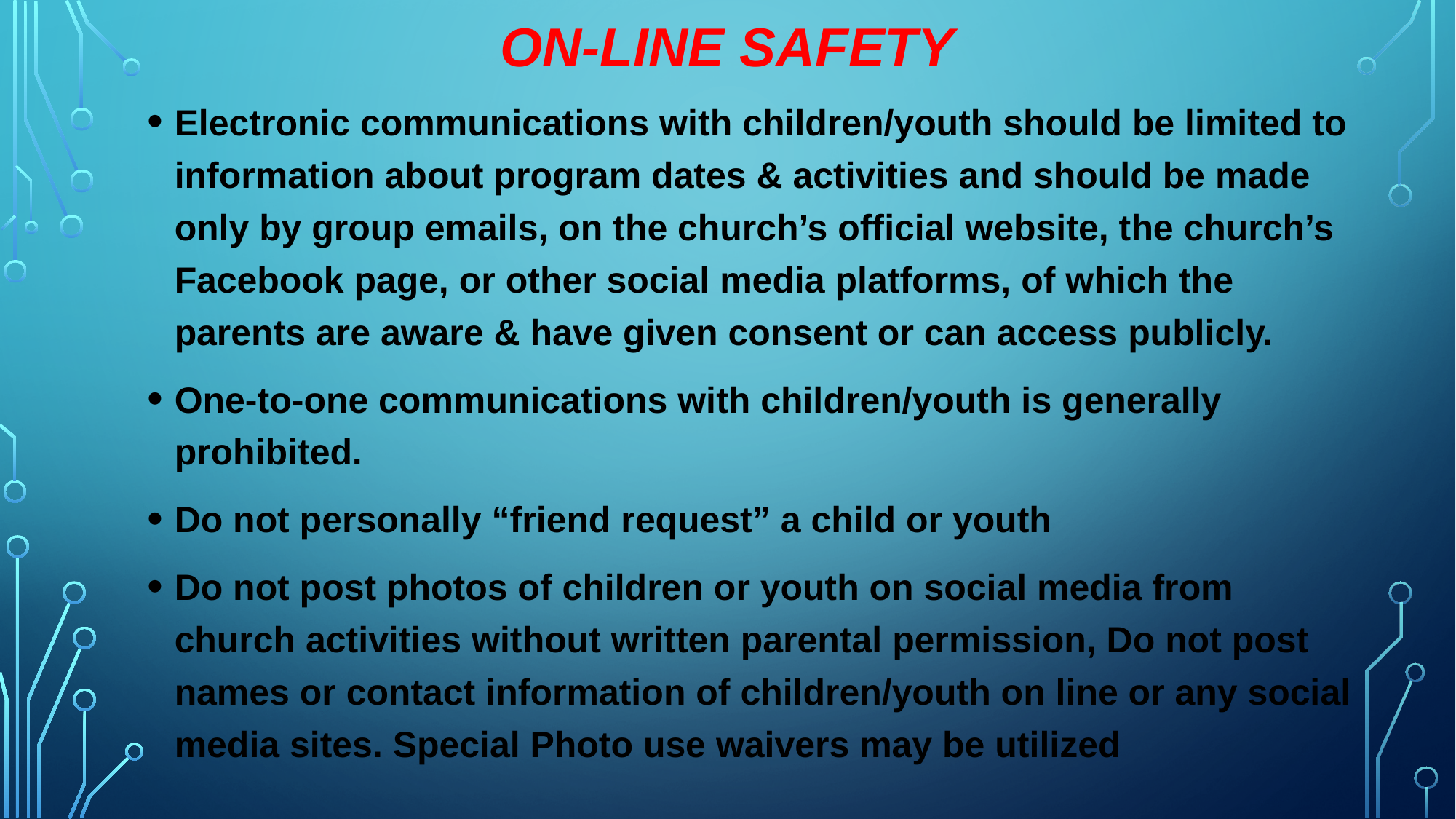

# on-line safety
Electronic communications with children/youth should be limited to information about program dates & activities and should be made only by group emails, on the church’s official website, the church’s Facebook page, or other social media platforms, of which the parents are aware & have given consent or can access publicly.
One-to-one communications with children/youth is generally prohibited.
Do not personally “friend request” a child or youth
Do not post photos of children or youth on social media from church activities without written parental permission, Do not post names or contact information of children/youth on line or any social media sites. Special Photo use waivers may be utilized